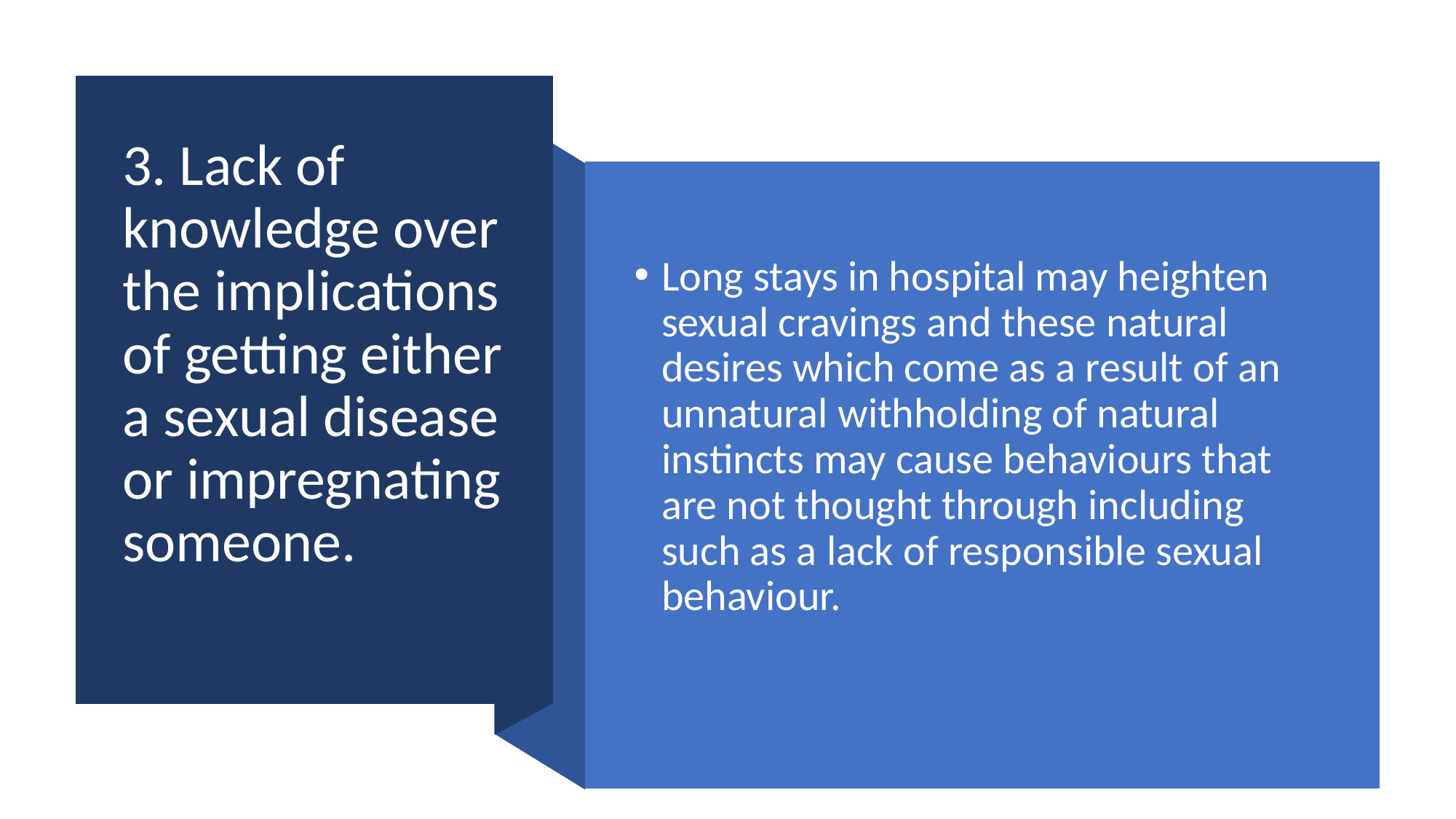

# 3. Lack of knowledge over the implications of getting either a sexual disease or impregnating someone.

Long stays in hospital may heighten sexual cravings and these natural desires which come as a result of an unnatural withholding of natural instincts may cause behaviours that are not thought through including such as a lack of responsible sexual behaviour.